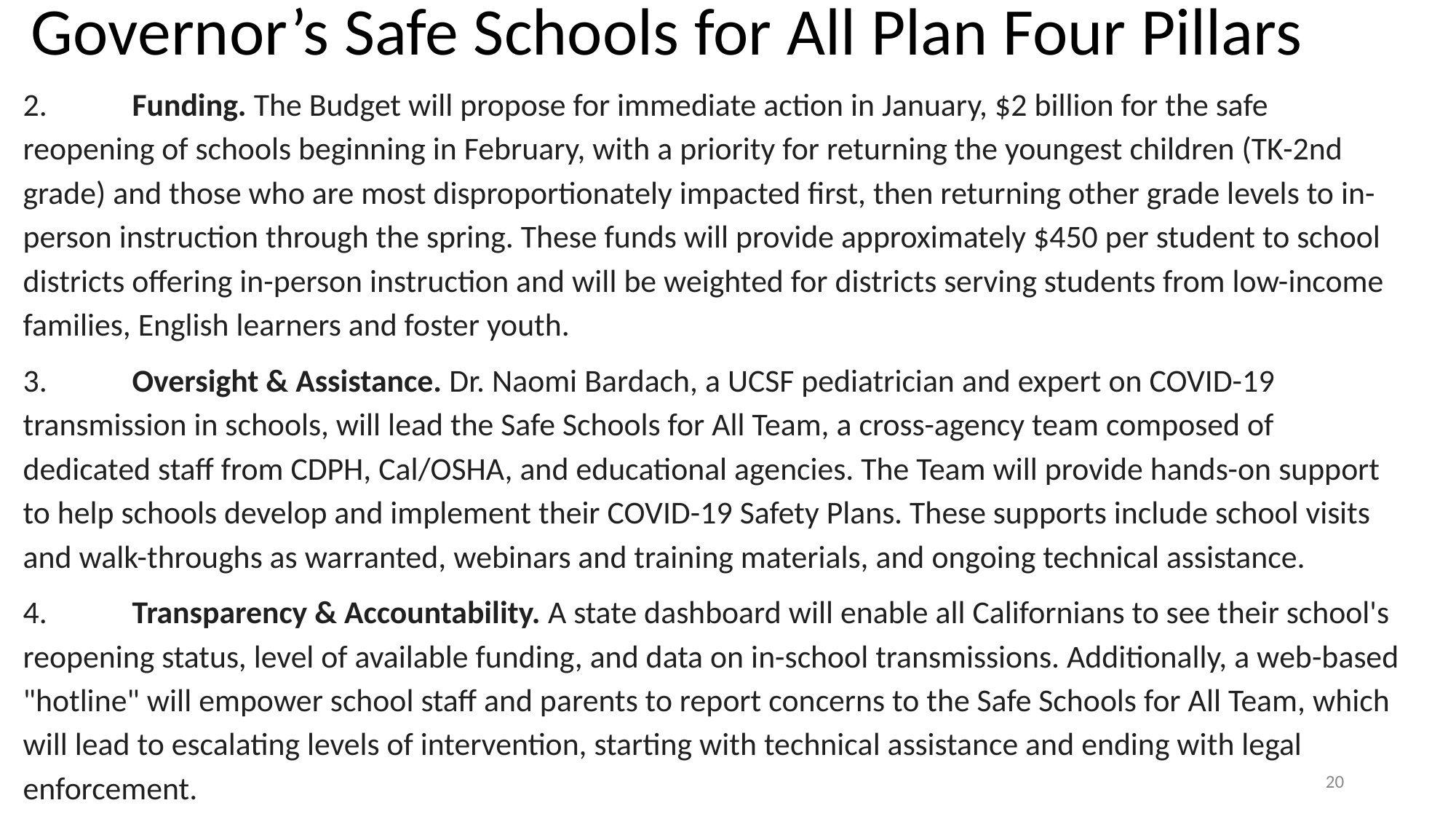

# Governor’s Safe Schools for All Plan Four Pillars
2.  	Funding. The Budget will propose for immediate action in January, $2 billion for the safe reopening of schools beginning in February, with a priority for returning the youngest children (TK-2nd grade) and those who are most disproportionately impacted first, then returning other grade levels to in-person instruction through the spring. These funds will provide approximately $450 per student to school districts offering in-person instruction and will be weighted for districts serving students from low-income families, English learners and foster youth.
3.  	Oversight & Assistance. Dr. Naomi Bardach, a UCSF pediatrician and expert on COVID-19 transmission in schools, will lead the Safe Schools for All Team, a cross-agency team composed of dedicated staff from CDPH, Cal/OSHA, and educational agencies. The Team will provide hands-on support to help schools develop and implement their COVID-19 Safety Plans. These supports include school visits and walk-throughs as warranted, webinars and training materials, and ongoing technical assistance.
4.  	Transparency & Accountability. A state dashboard will enable all Californians to see their school's reopening status, level of available funding, and data on in-school transmissions. Additionally, a web-based "hotline" will empower school staff and parents to report concerns to the Safe Schools for All Team, which will lead to escalating levels of intervention, starting with technical assistance and ending with legal enforcement.

20